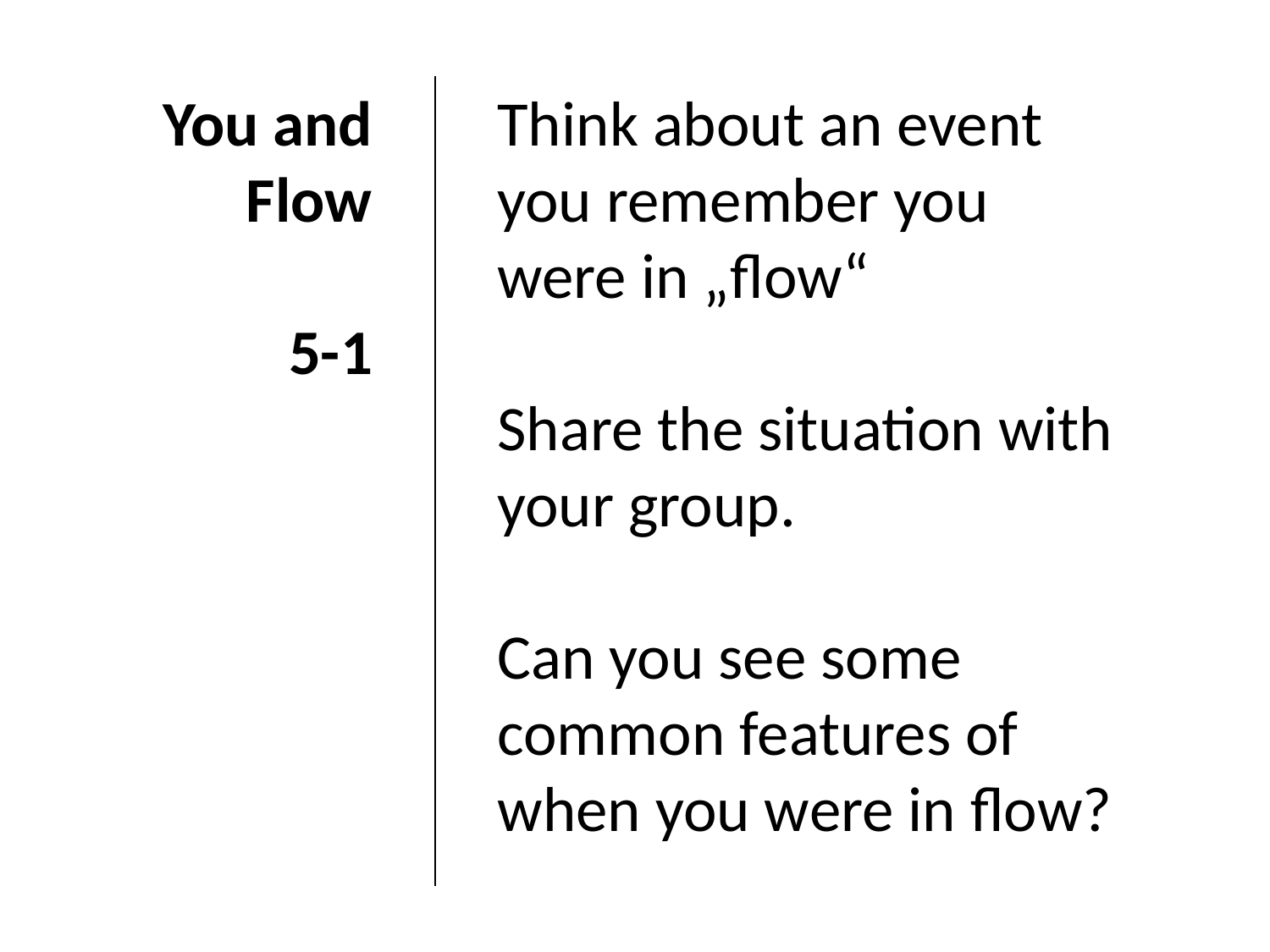

You and Flow

5-1

Think about an event you remember you were in „flow“

Share the situation with your group.

Can you see some common features of when you were in flow?